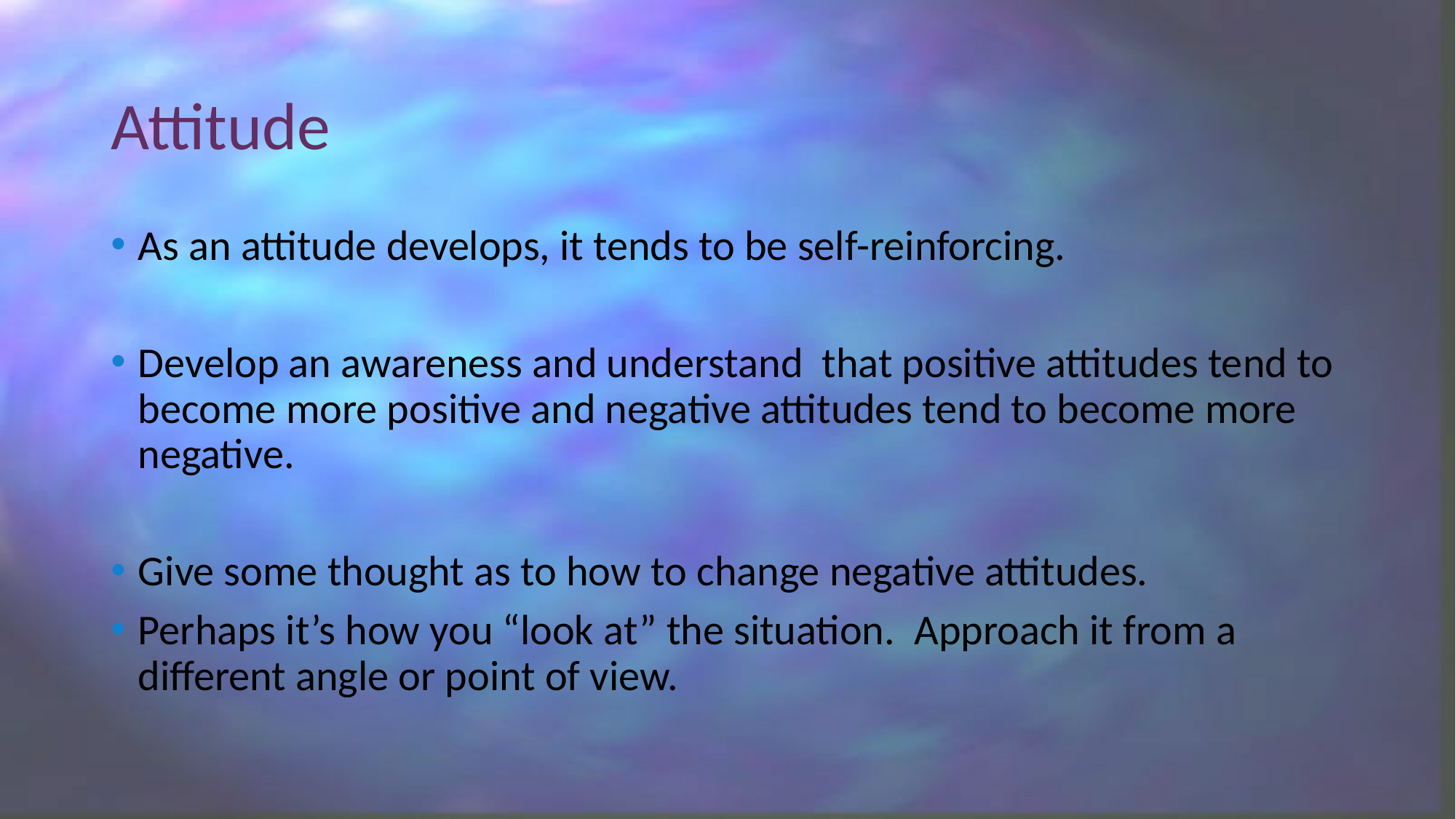

# Attitude
As an attitude develops, it tends to be self-reinforcing.

Develop an awareness and understand  that positive attitudes tend to become more positive and negative attitudes tend to become more negative.

Give some thought as to how to change negative attitudes.
Perhaps it’s how you “look at” the situation.  Approach it from a different angle or point of view.